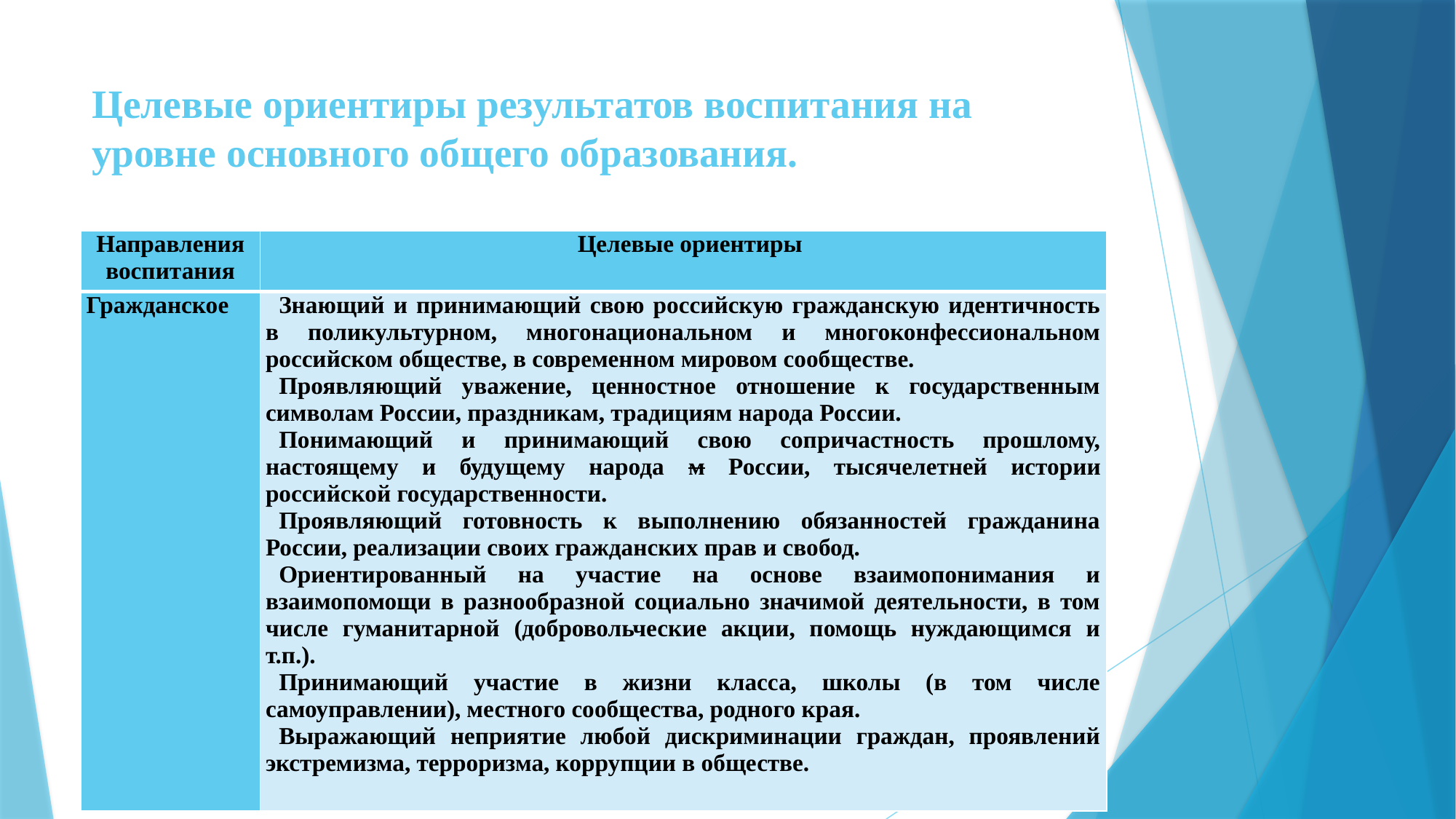

# Целевые ориентиры результатов воспитания на уровне основного общего образования.
| Направления воспитания | Целевые ориентиры |
| --- | --- |
| Гражданское | Знающий и принимающий свою российскую гражданскую идентичность в поликультурном, многонациональном и многоконфессиональном российском обществе, в современном мировом сообществе. Проявляющий уважение, ценностное отношение к государственным символам России, праздникам, традициям народа России. Понимающий и принимающий свою сопричастность прошлому, настоящему и будущему народа м России, тысячелетней истории российской государственности. Проявляющий готовность к выполнению обязанностей гражданина России, реализации своих гражданских прав и свобод. Ориентированный на участие на основе взаимопонимания и взаимопомощи в разнообразной социально значимой деятельности, в том числе гуманитарной (добровольческие акции, помощь нуждающимся и т.п.). Принимающий участие в жизни класса, школы (в том числе самоуправлении), местного сообщества, родного края. Выражающий неприятие любой дискриминации граждан, проявлений экстремизма, терроризма, коррупции в обществе. |